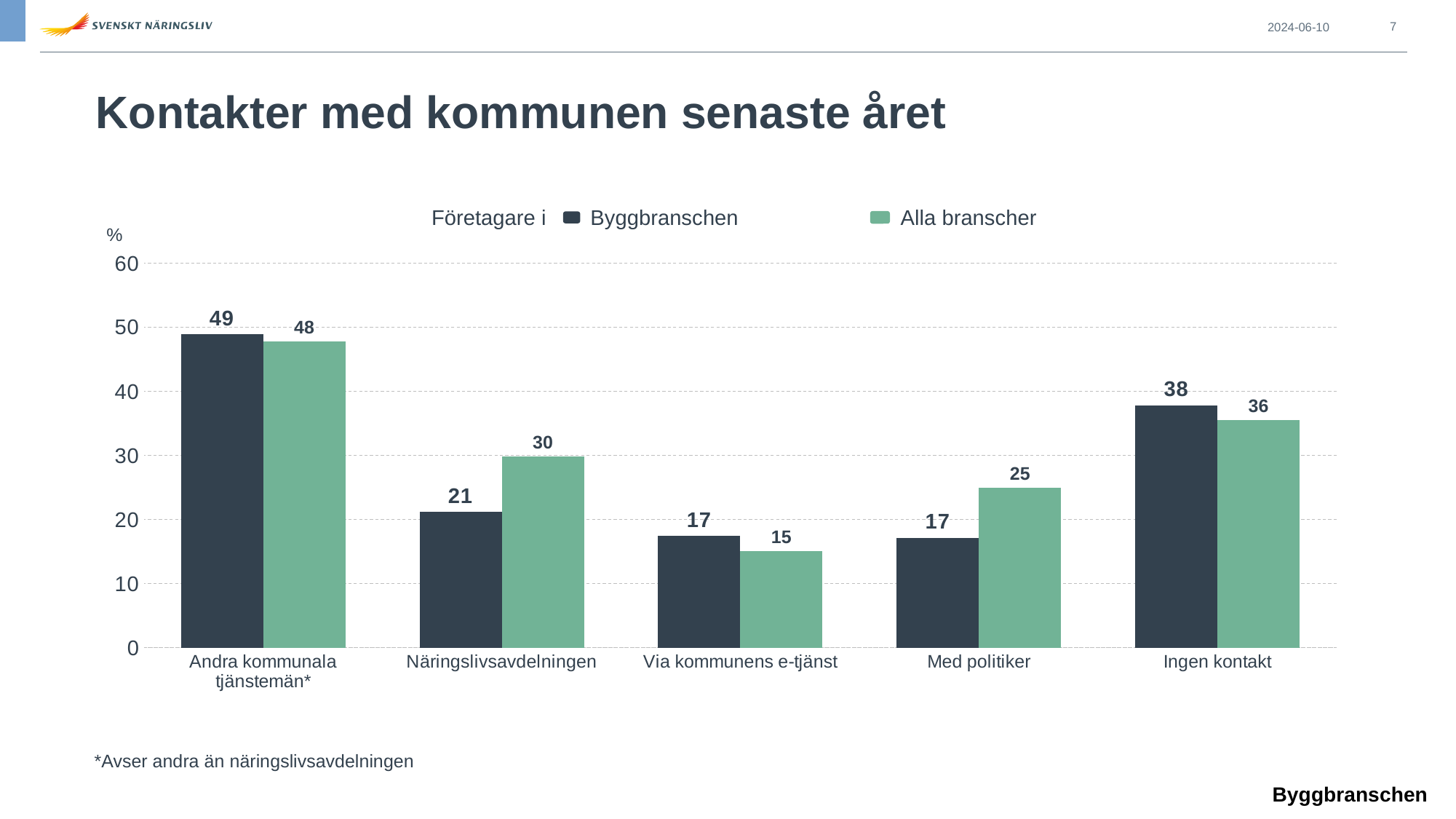

2024-06-10
7
Kontakter med kommunen senaste året

### Chart

| Category | bransch | Sverige |
|---|---|---|
| Andra kommunala tjänstemän* | 48.95136099955377 | 47.816600691955244 |
| Näringslivsavdelningen | 21.21076900193366 | 29.875635071533207 |
| Via kommunens e-tjänst | 17.46244236204075 | 15.13885858554374 |
| Med politiker | 17.164956120779408 | 25.01324689087679 |
| Ingen kontakt | 37.85512420050572 | 35.57647352180282 |
Företagare i
Byggbranschen
 Alla branscher

%
*Avser andra än näringslivsavdelningen
Byggbranschen